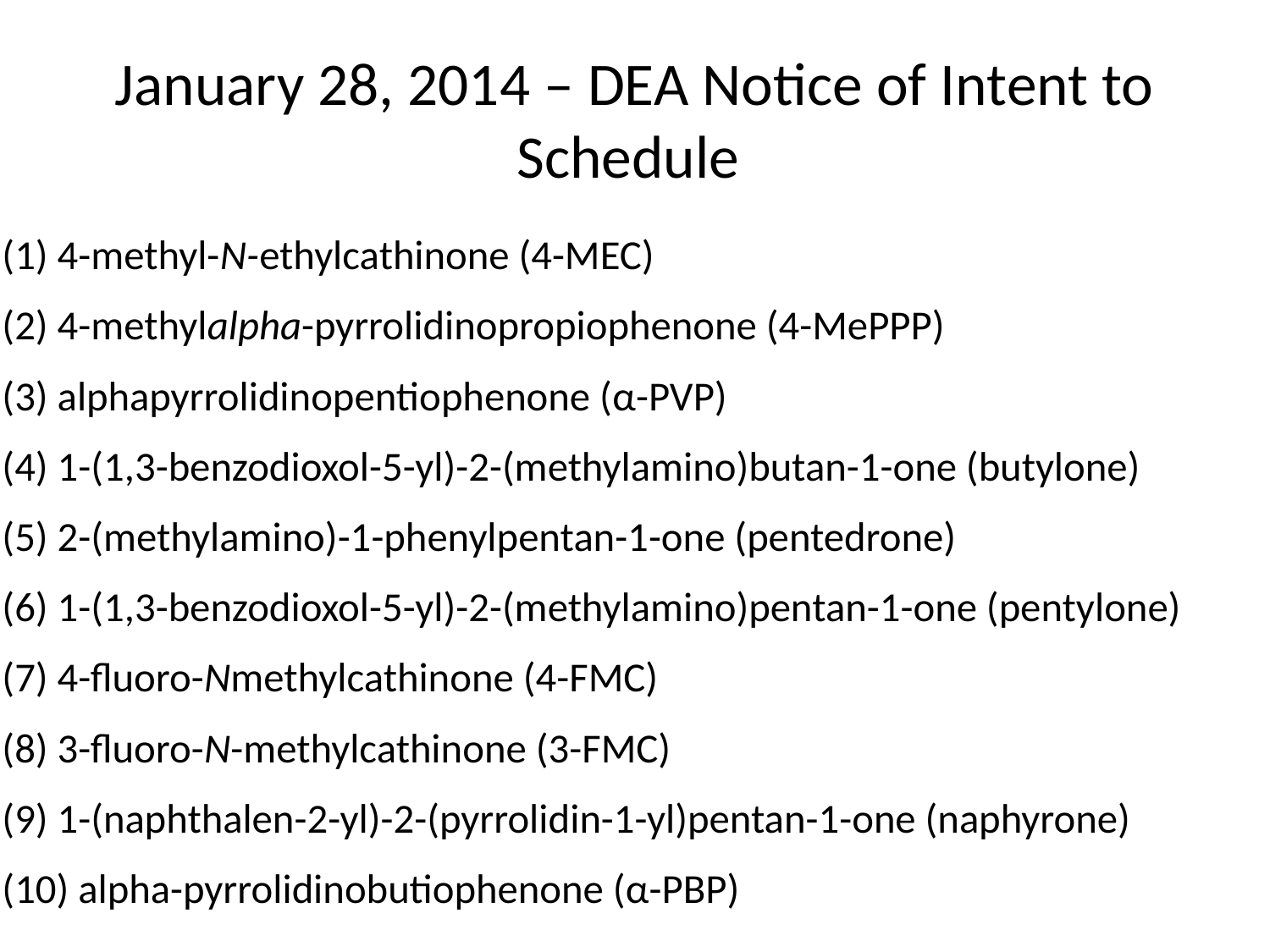

# January 28, 2014 – DEA Notice of Intent to Schedule
(1) 4-methyl-N-ethylcathinone (4-MEC)
(2) 4-methylalpha-pyrrolidinopropiophenone (4-MePPP)
(3) alphapyrrolidinopentiophenone (α-PVP)
(4) 1-(1,3-benzodioxol-5-yl)-2-(methylamino)butan-1-one (butylone)
(5) 2-(methylamino)-1-phenylpentan-1-one (pentedrone)
(6) 1-(1,3-benzodioxol-5-yl)-2-(methylamino)pentan-1-one (pentylone)
(7) 4-fluoro-Nmethylcathinone (4-FMC)
(8) 3-fluoro-N-methylcathinone (3-FMC)
(9) 1-(naphthalen-2-yl)-2-(pyrrolidin-1-yl)pentan-1-one (naphyrone)
(10) alpha-pyrrolidinobutiophenone (α-PBP)